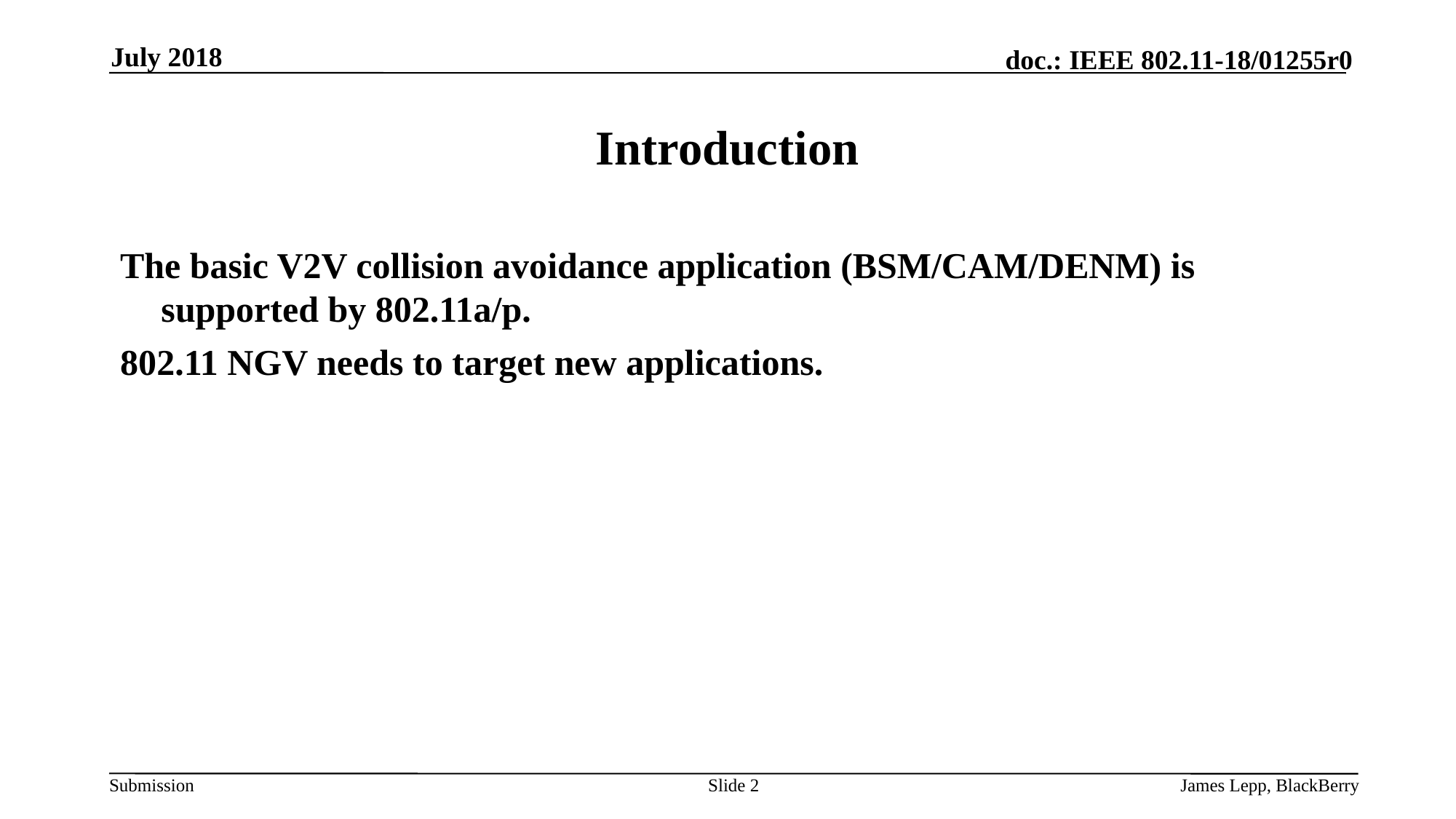

July 2018
# Introduction
The basic V2V collision avoidance application (BSM/CAM/DENM) is supported by 802.11a/p.
802.11 NGV needs to target new applications.

Slide 2
James Lepp, BlackBerry